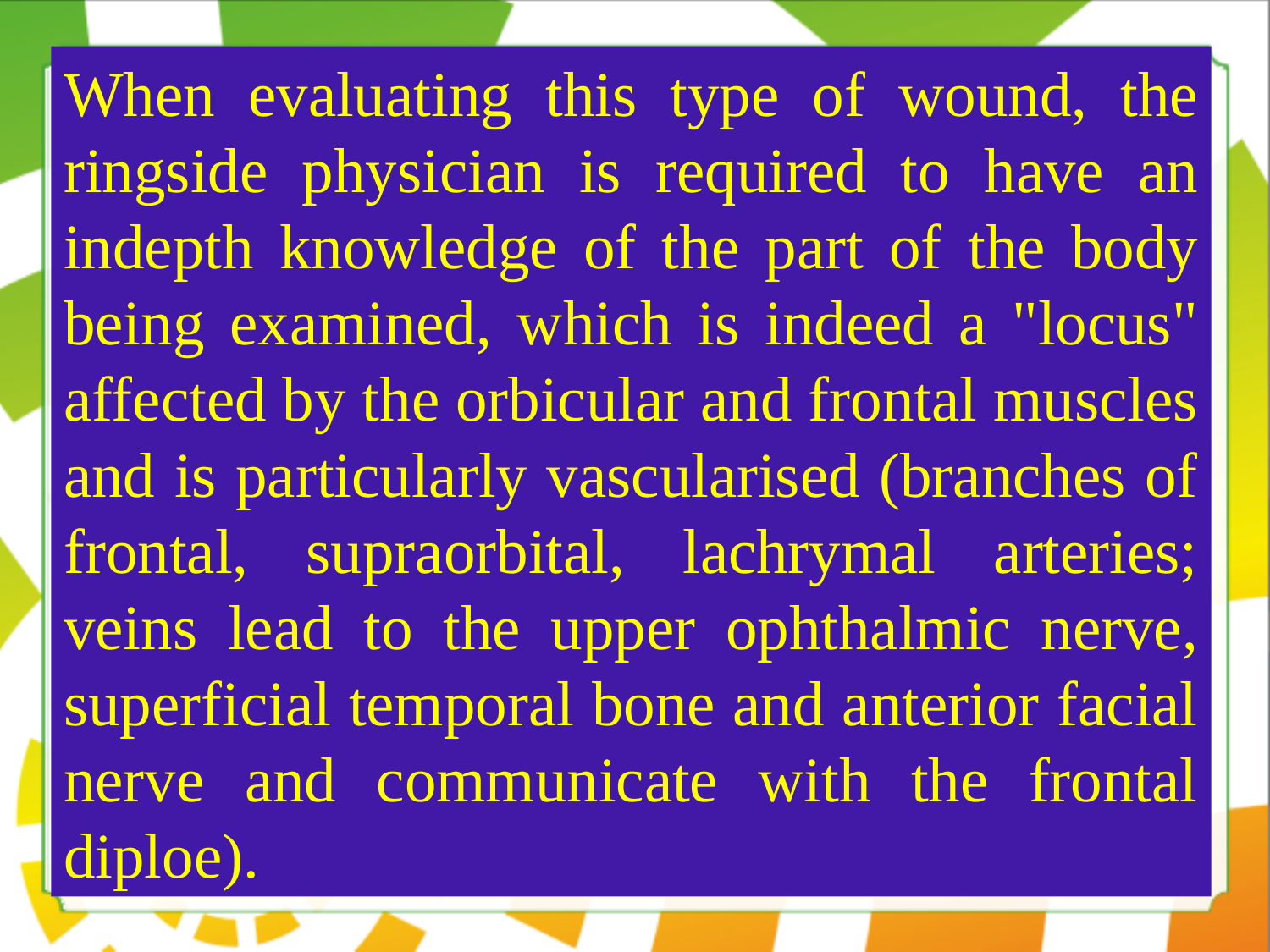

When evaluating this type of wound, the ringside physician is required to have an indepth knowledge of the part of the body being examined, which is indeed a "locus" affected by the orbicular and frontal muscles and is particularly vascularised (branches of frontal, supraorbital, lachrymal arteries; veins lead to the upper ophthalmic nerve, superficial temporal bone and anterior facial nerve and communicate with the frontal diploe).